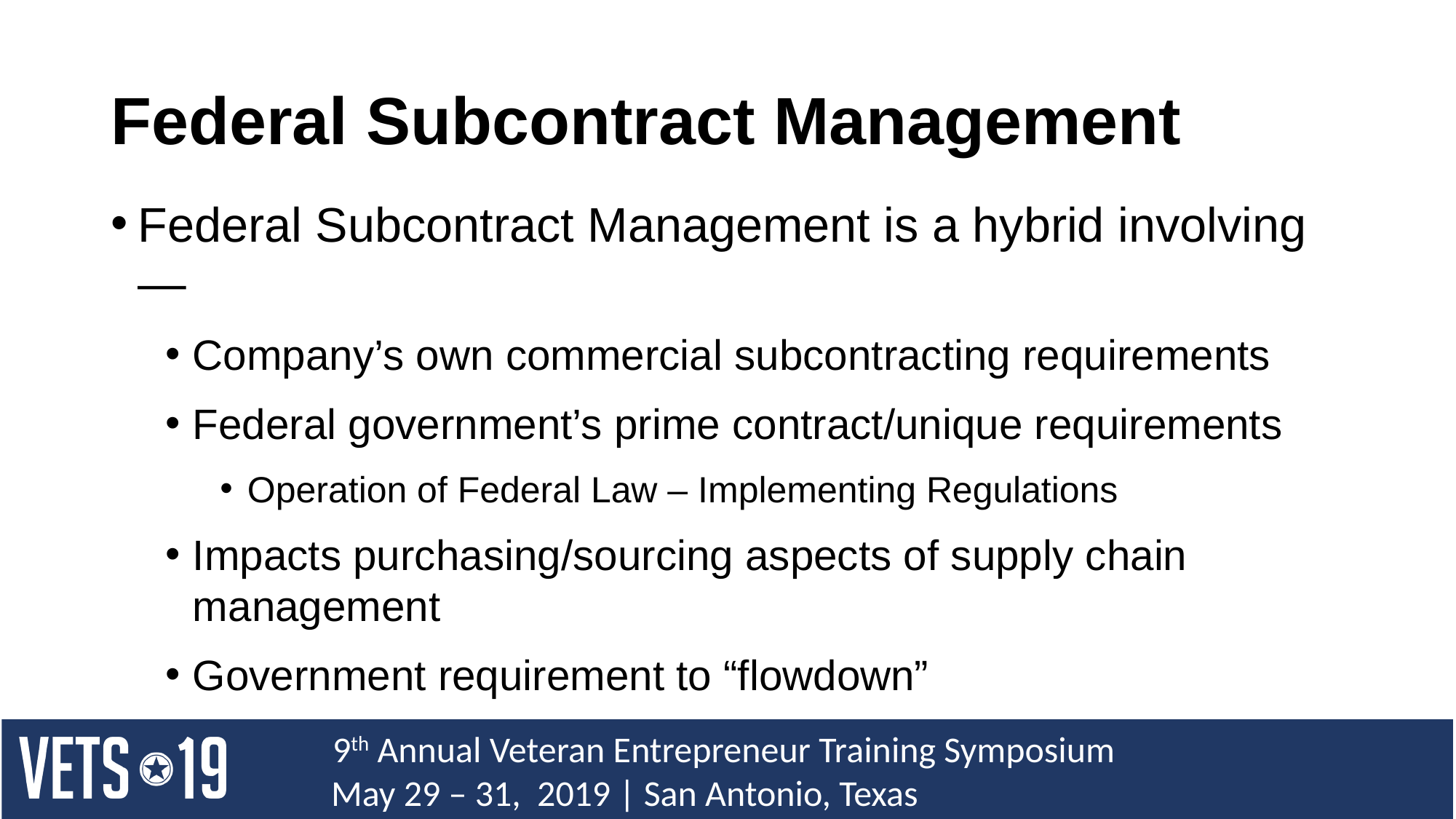

# Federal Subcontract Management
Federal Subcontract Management is a hybrid involving—
Company’s own commercial subcontracting requirements
Federal government’s prime contract/unique requirements
Operation of Federal Law – Implementing Regulations
Impacts purchasing/sourcing aspects of supply chain management
Government requirement to “flowdown”